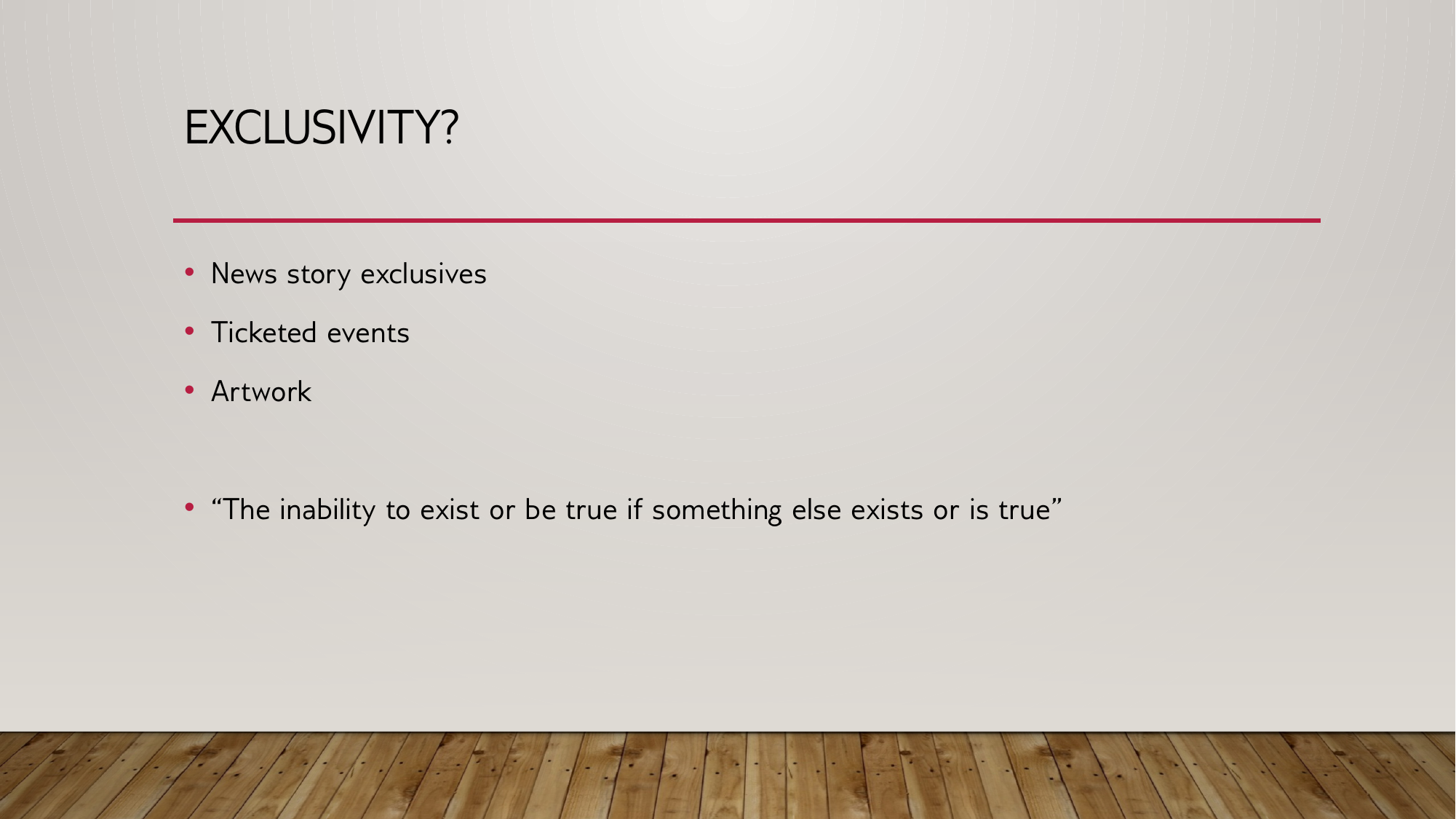

# Exclusivity?
News story exclusives
Ticketed events
Artwork

“The inability to exist or be true if something else exists or is true”